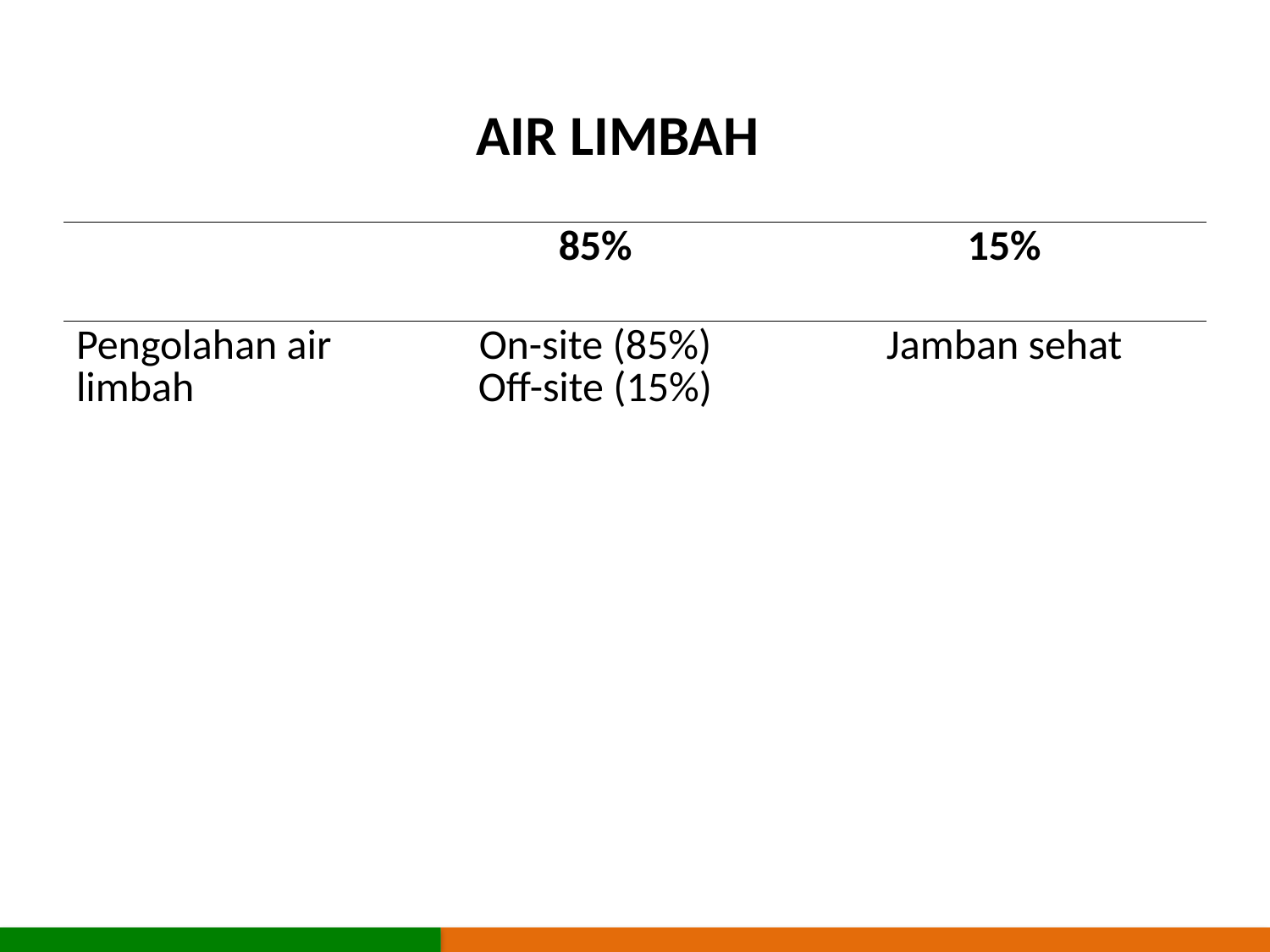

AIR LIMBAH
|  | 85% | 15% |
| --- | --- | --- |
| Pengolahan air limbah | On-site (85%) Off-site (15%) | Jamban sehat |